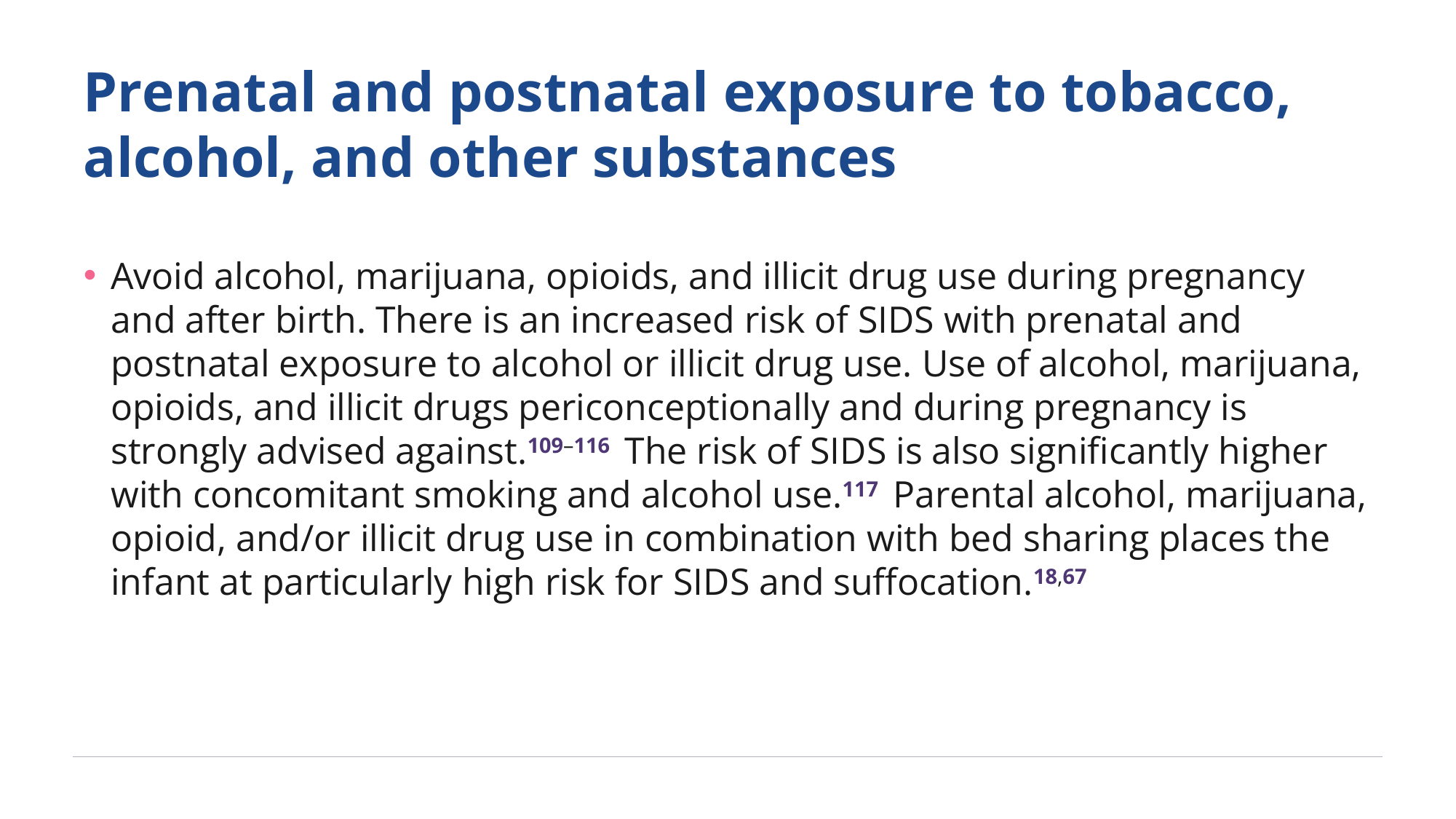

# Prenatal and postnatal exposure to tobacco, alcohol, and other substances
Avoid alcohol, marijuana, opioids, and illicit drug use during pregnancy and after birth. There is an increased risk of SIDS with prenatal and postnatal exposure to alcohol or illicit drug use. Use of alcohol, marijuana, opioids, and illicit drugs periconceptionally and during pregnancy is strongly advised against.109–116  The risk of SIDS is also significantly higher with concomitant smoking and alcohol use.117  Parental alcohol, marijuana, opioid, and/or illicit drug use in combination with bed sharing places the infant at particularly high risk for SIDS and suffocation.18,67